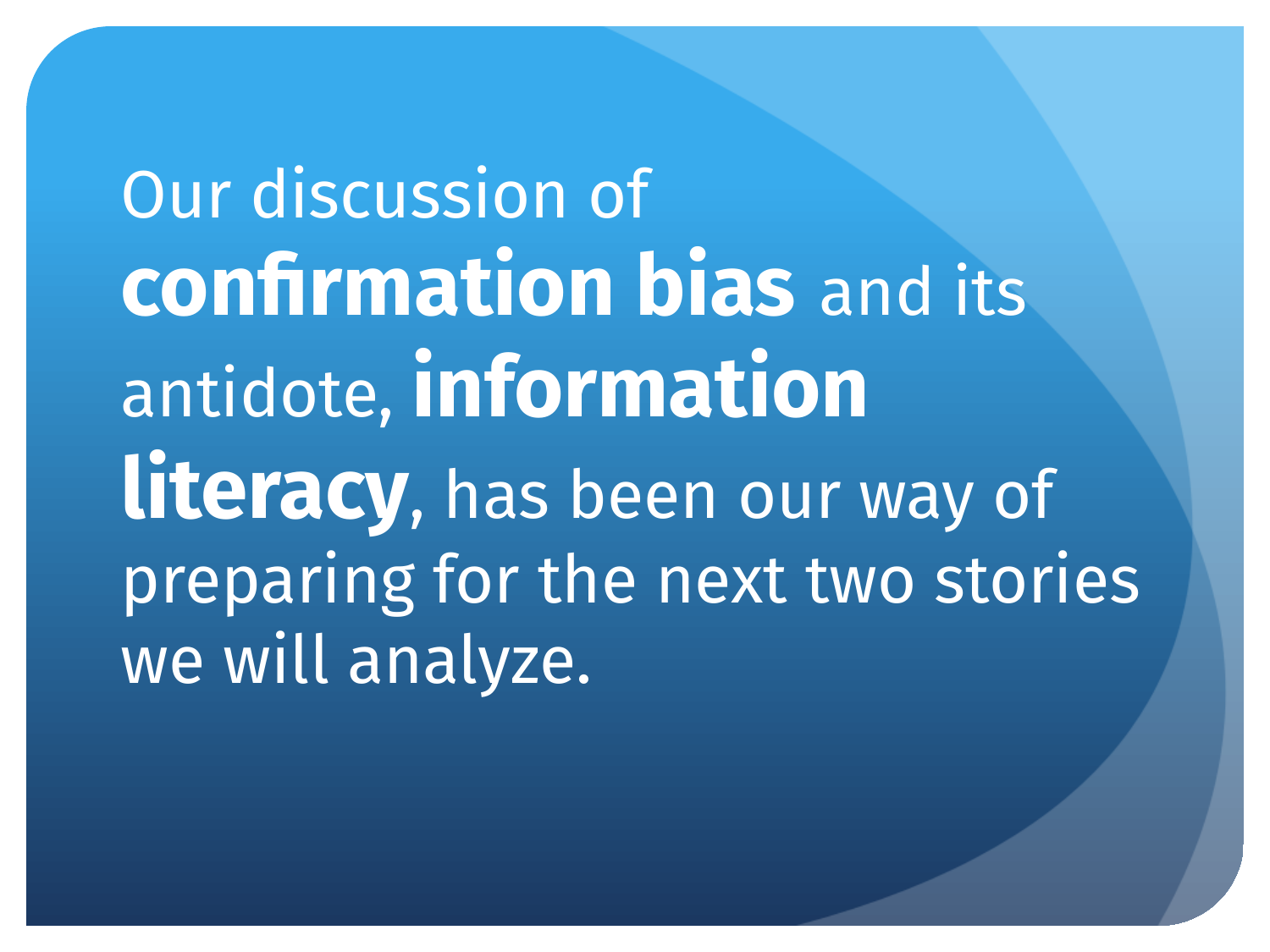

# Our discussion of confirmation bias and its antidote, information literacy, has been our way of preparing for the next two stories we will analyze.